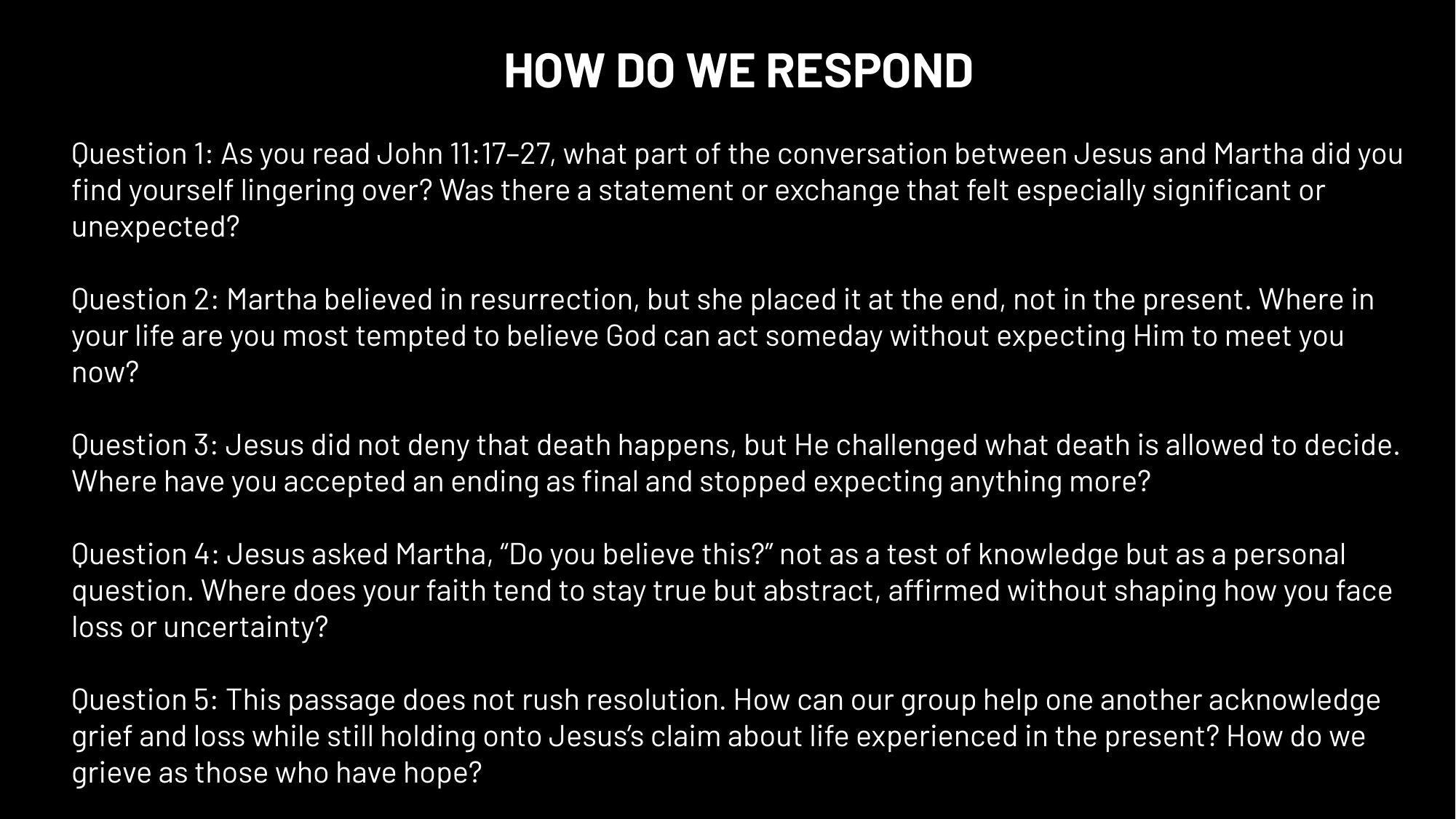

HOW DO WE RESPOND

Question 1: As you read John 11:17–27, what part of the conversation between Jesus and Martha did you find yourself lingering over? Was there a statement or exchange that felt especially significant or unexpected?
Question 2: Martha believed in resurrection, but she placed it at the end, not in the present. Where in your life are you most tempted to believe God can act someday without expecting Him to meet you now?

Question 3: Jesus did not deny that death happens, but He challenged what death is allowed to decide. Where have you accepted an ending as final and stopped expecting anything more?
Question 4: Jesus asked Martha, “Do you believe this?” not as a test of knowledge but as a personal question. Where does your faith tend to stay true but abstract, affirmed without shaping how you face loss or uncertainty?
Question 5: This passage does not rush resolution. How can our group help one another acknowledge grief and loss while still holding onto Jesus’s claim about life experienced in the present? How do we grieve as those who have hope?